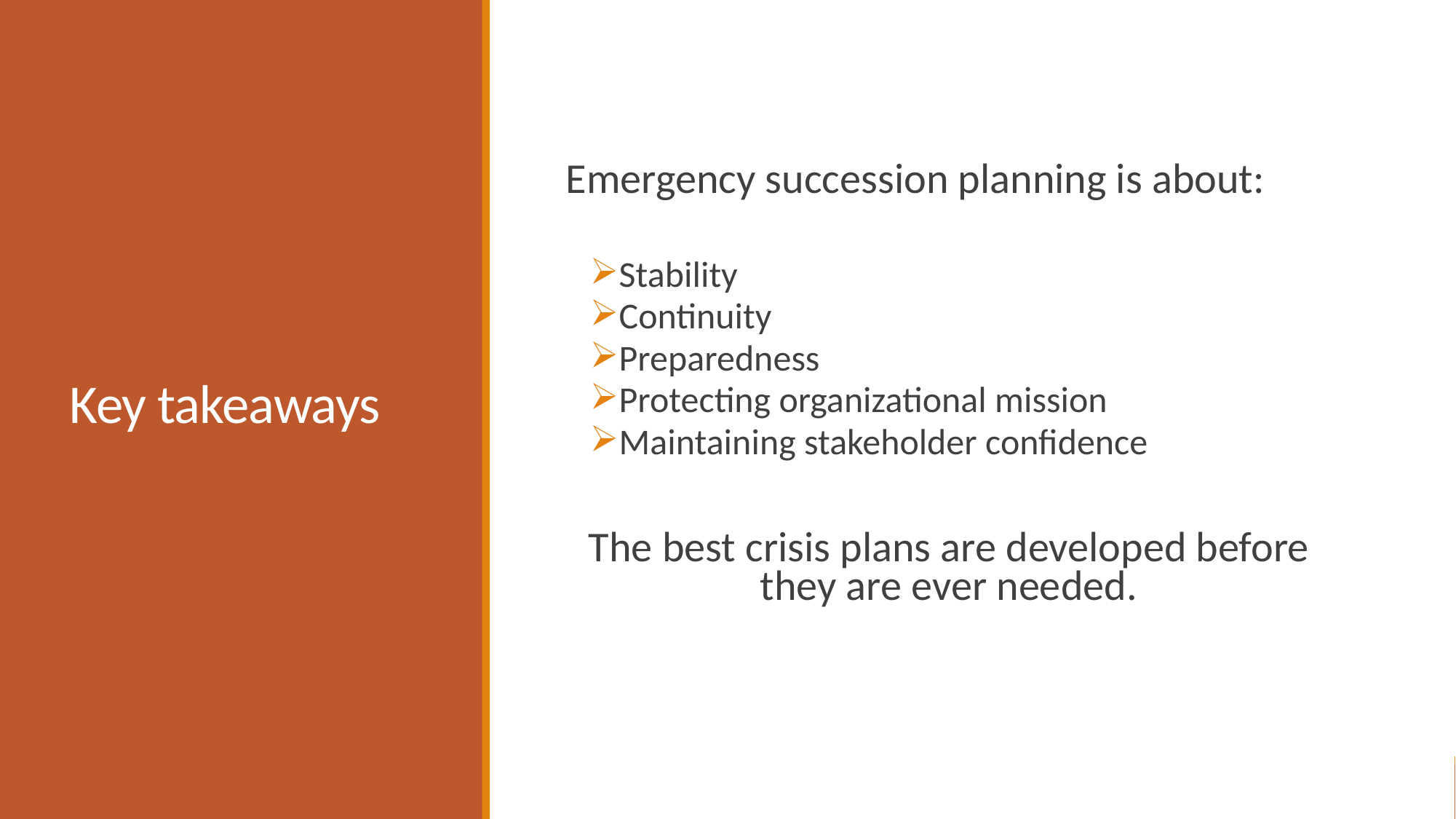

# Key takeaways
Emergency succession planning is about:

Stability
Continuity
Preparedness
Protecting organizational mission
Maintaining stakeholder confidence

The best crisis plans are developed before they are ever needed.